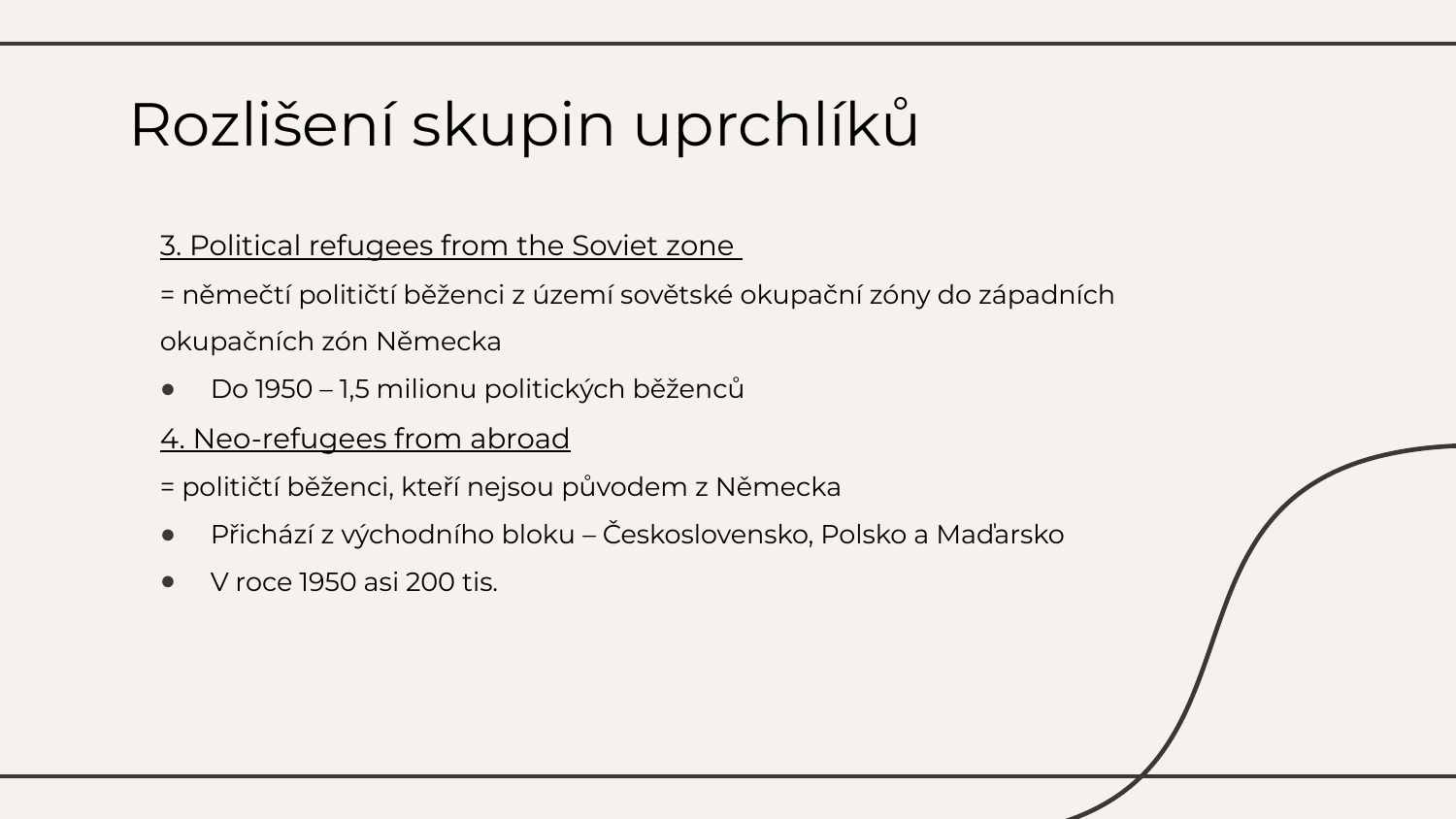

# Rozlišení skupin uprchlíků
3. Political refugees from the Soviet zone
= němečtí političtí běženci z území sovětské okupační zóny do západních okupačních zón Německa
Do 1950 – 1,5 milionu politických běženců
4. Neo-refugees from abroad
= političtí běženci, kteří nejsou původem z Německa
Přichází z východního bloku – Československo, Polsko a Maďarsko
V roce 1950 asi 200 tis.